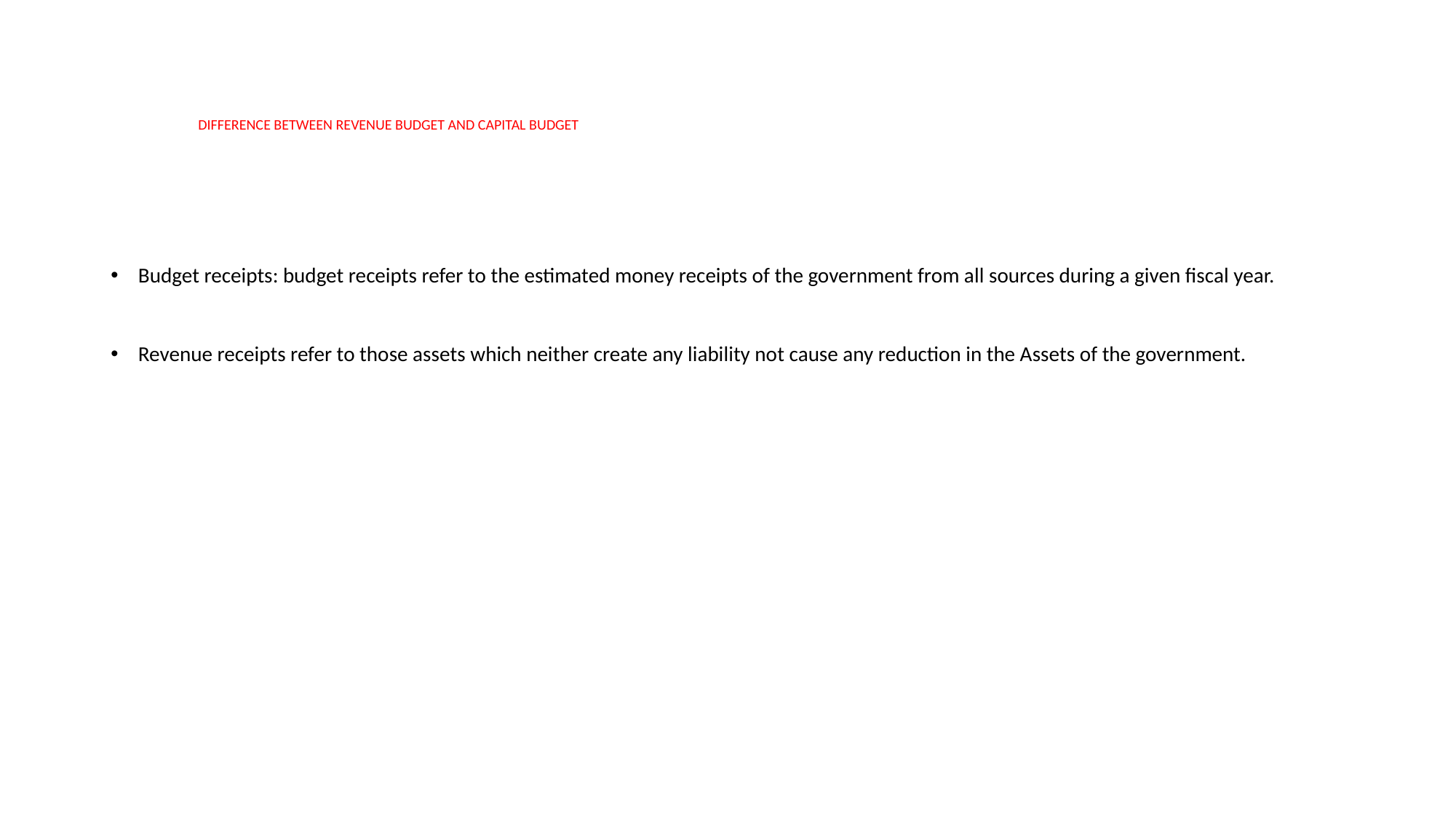

# DIFFERENCE BETWEEN REVENUE BUDGET AND CAPITAL BUDGET
Budget receipts: budget receipts refer to the estimated money receipts of the government from all sources during a given fiscal year.
Revenue receipts refer to those assets which neither create any liability not cause any reduction in the Assets of the government.